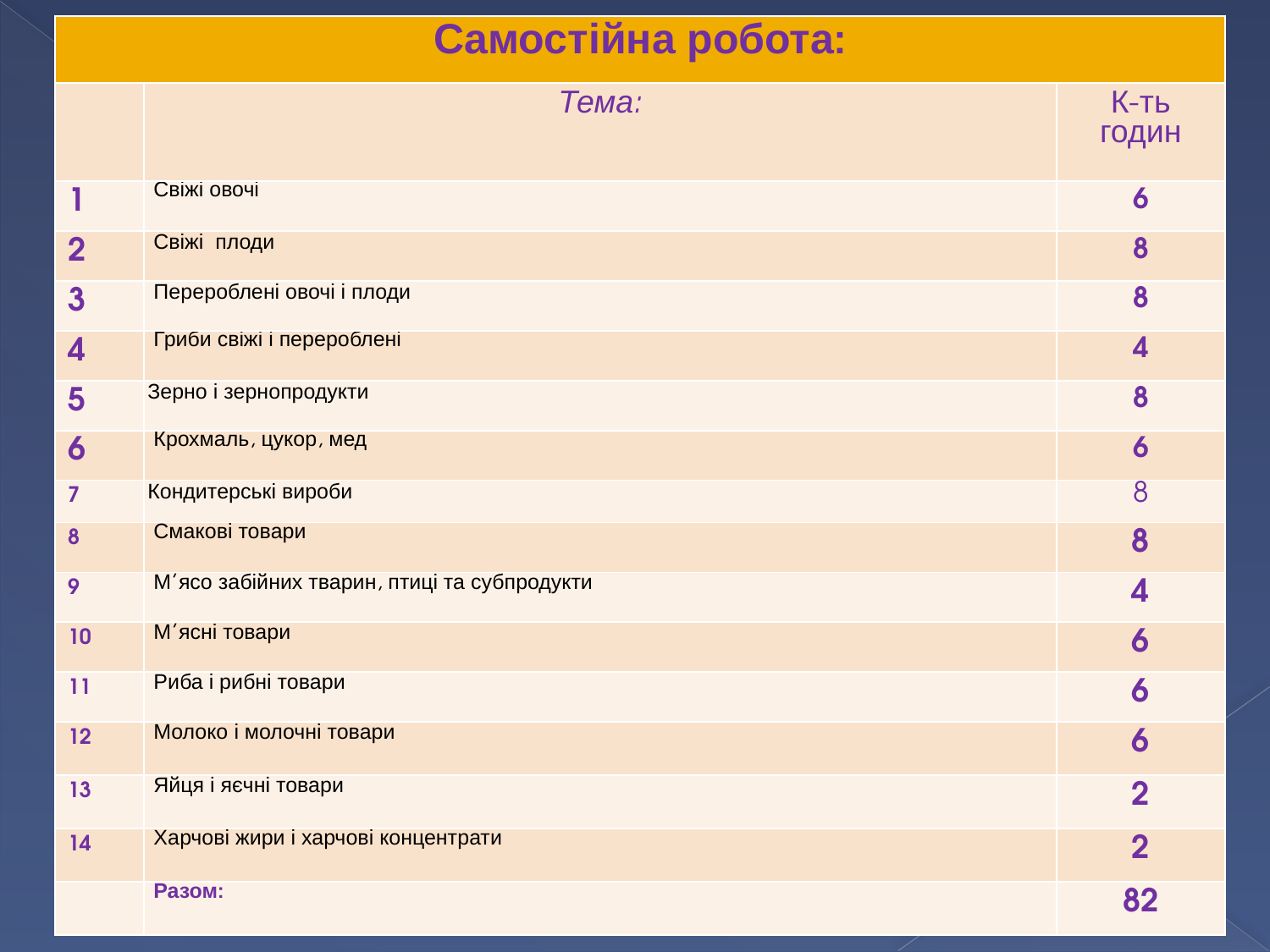

| Самостійна робота: |  |  |
| --- | --- | --- |
|  | Тема: | К-ть годин |
| 1 | Свіжі овочі | 6 |
| 2 | Свіжі плоди | 8 |
| 3 | Перероблені овочі і плоди | 8 |
| 4 | Гриби свіжі і перероблені | 4 |
| 5 | Зерно і зернопродукти | 8 |
| 6 | Крохмаль, цукор, мед | 6 |
| 7 | Кондитерські вироби | 8 |
| 8 | Смакові товари | 8 |
| 9 | М’ясо забійних тварин, птиці та субпродукти | 4 |
| 10 | М’ясні товари | 6 |
| 11 | Риба і рибні товари | 6 |
| 12 | Молоко і молочні товари | 6 |
| 13 | Яйця і яєчні товари | 2 |
| 14 | Харчові жири і харчові концентрати | 2 |
|  | Разом: | 82 |